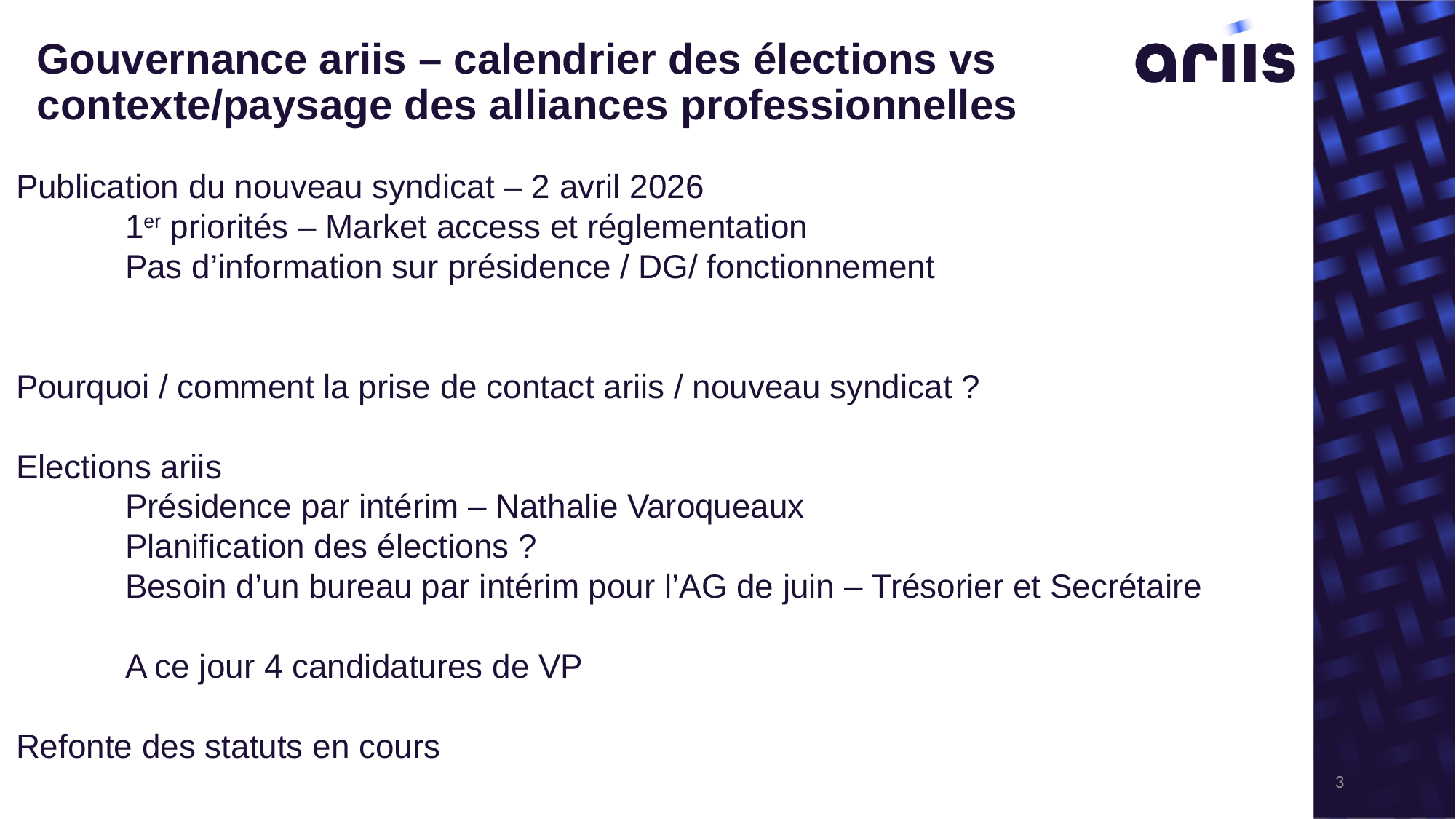

# Gouvernance ariis – calendrier des élections vs contexte/paysage des alliances professionnelles
Publication du nouveau syndicat – 2 avril 2026
	1er priorités – Market access et réglementation
	Pas d’information sur présidence / DG/ fonctionnement

Pourquoi / comment la prise de contact ariis / nouveau syndicat ?

Elections ariis
	Présidence par intérim – Nathalie Varoqueaux
	Planification des élections ?
	Besoin d’un bureau par intérim pour l’AG de juin – Trésorier et Secrétaire

	A ce jour 4 candidatures de VP

Refonte des statuts en cours
3